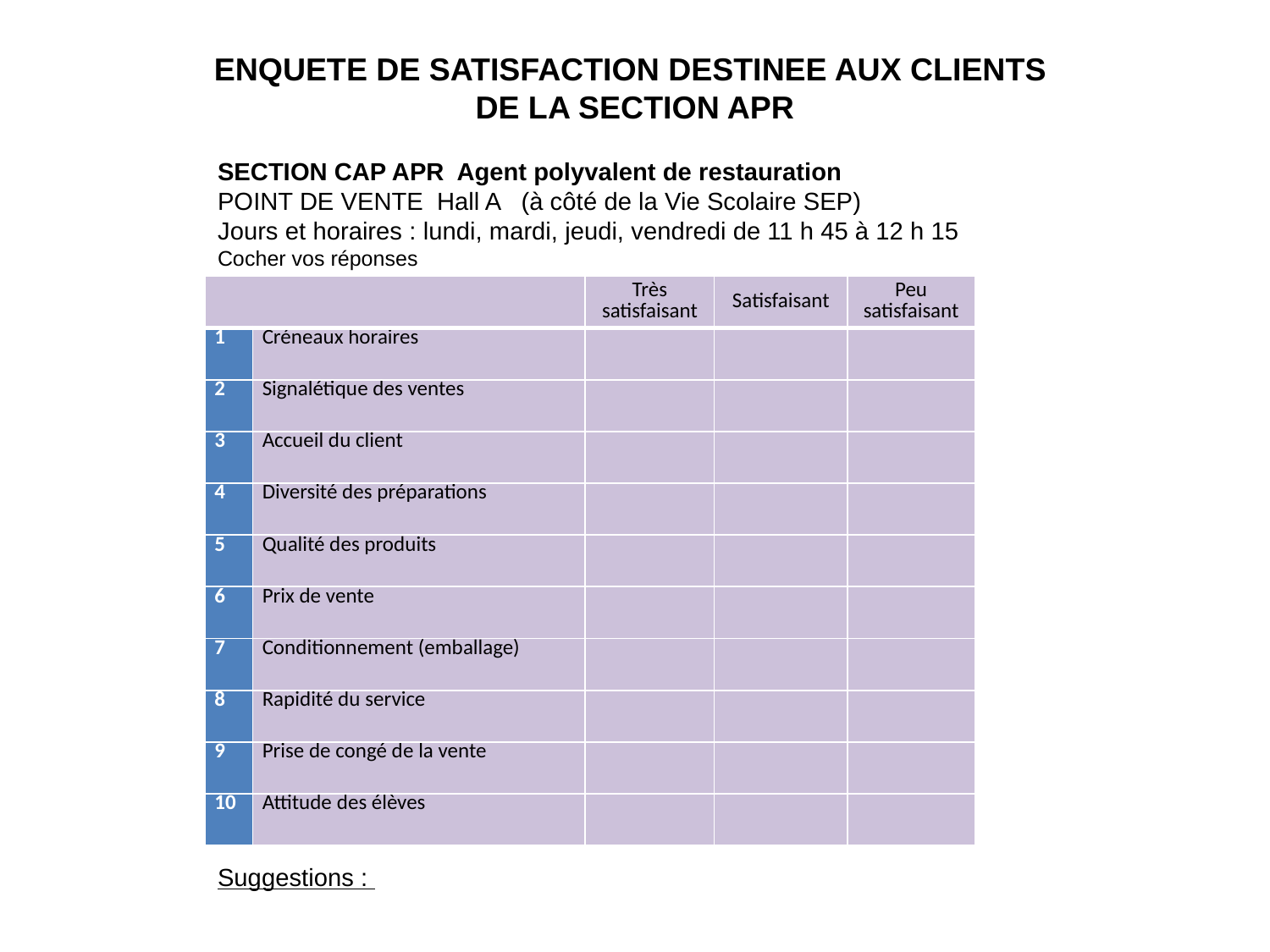

# ENQUETE DE SATISFACTION DESTINEE AUX CLIENTS DE LA SECTION APR
SECTION CAP APR  Agent polyvalent de restauration
POINT DE VENTE  Hall A   (à côté de la Vie Scolaire SEP)
Jours et horaires : lundi, mardi, jeudi, vendredi de 11 h 45 à 12 h 15
Cocher vos réponses

|  |  | Très satisfaisant | Satisfaisant | Peu satisfaisant |
| --- | --- | --- | --- | --- |
| 1 | Créneaux horaires |  |  |  |
| 2 | Signalétique des ventes |  |  |  |
| 3 | Accueil du client |  |  |  |
| 4 | Diversité des préparations |  |  |  |
| 5 | Qualité des produits |  |  |  |
| 6 | Prix de vente |  |  |  |
| 7 | Conditionnement (emballage) |  |  |  |
| 8 | Rapidité du service |  |  |  |
| 9 | Prise de congé de la vente |  |  |  |
| 10 | Attitude des élèves |  |  |  |
Suggestions :